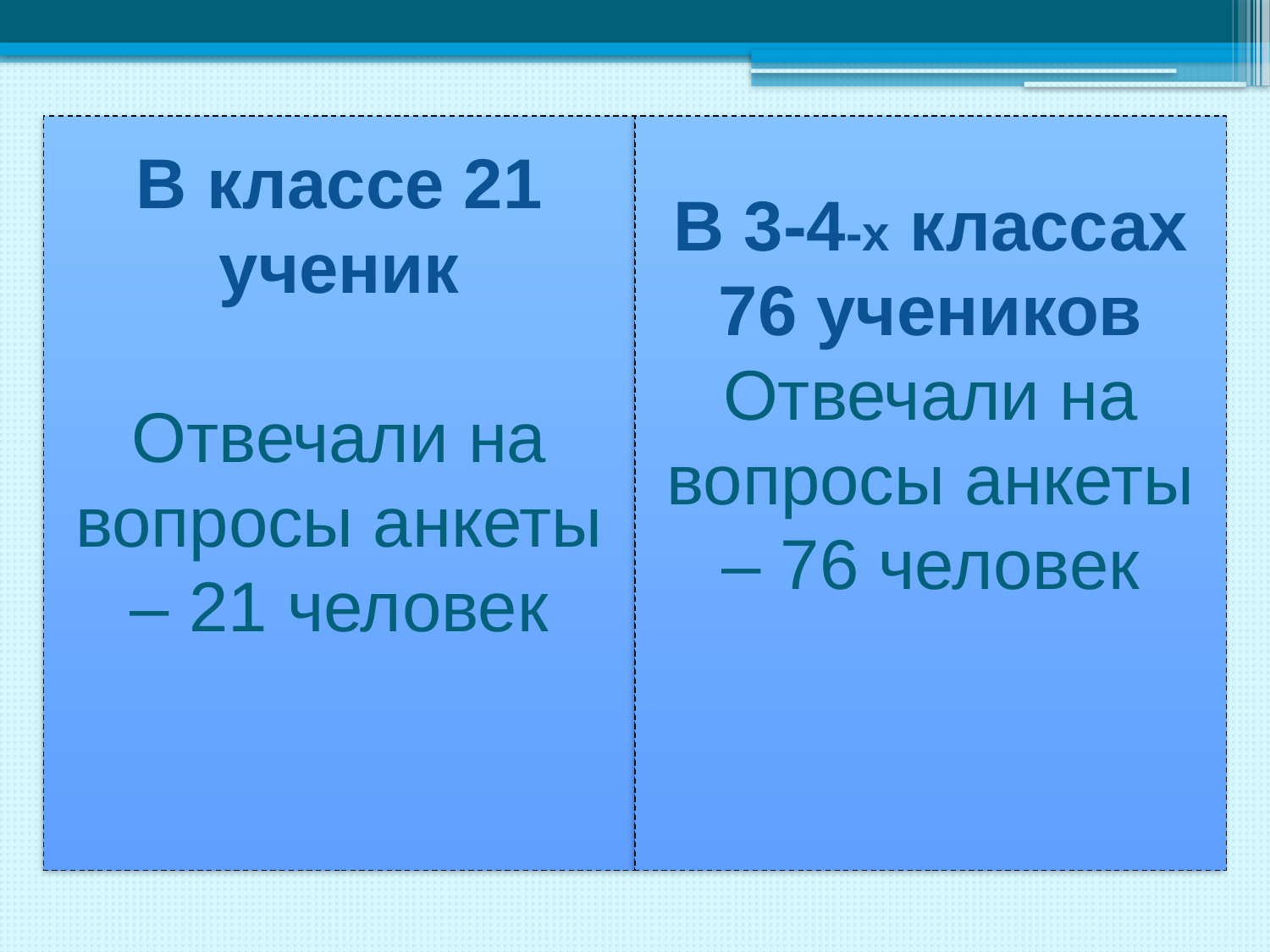

# В классе 21 ученик Отвечали на вопросы анкеты – 21 человек
В 3-4-х классах 76 учеников
Отвечали на вопросы анкеты – 76 человек